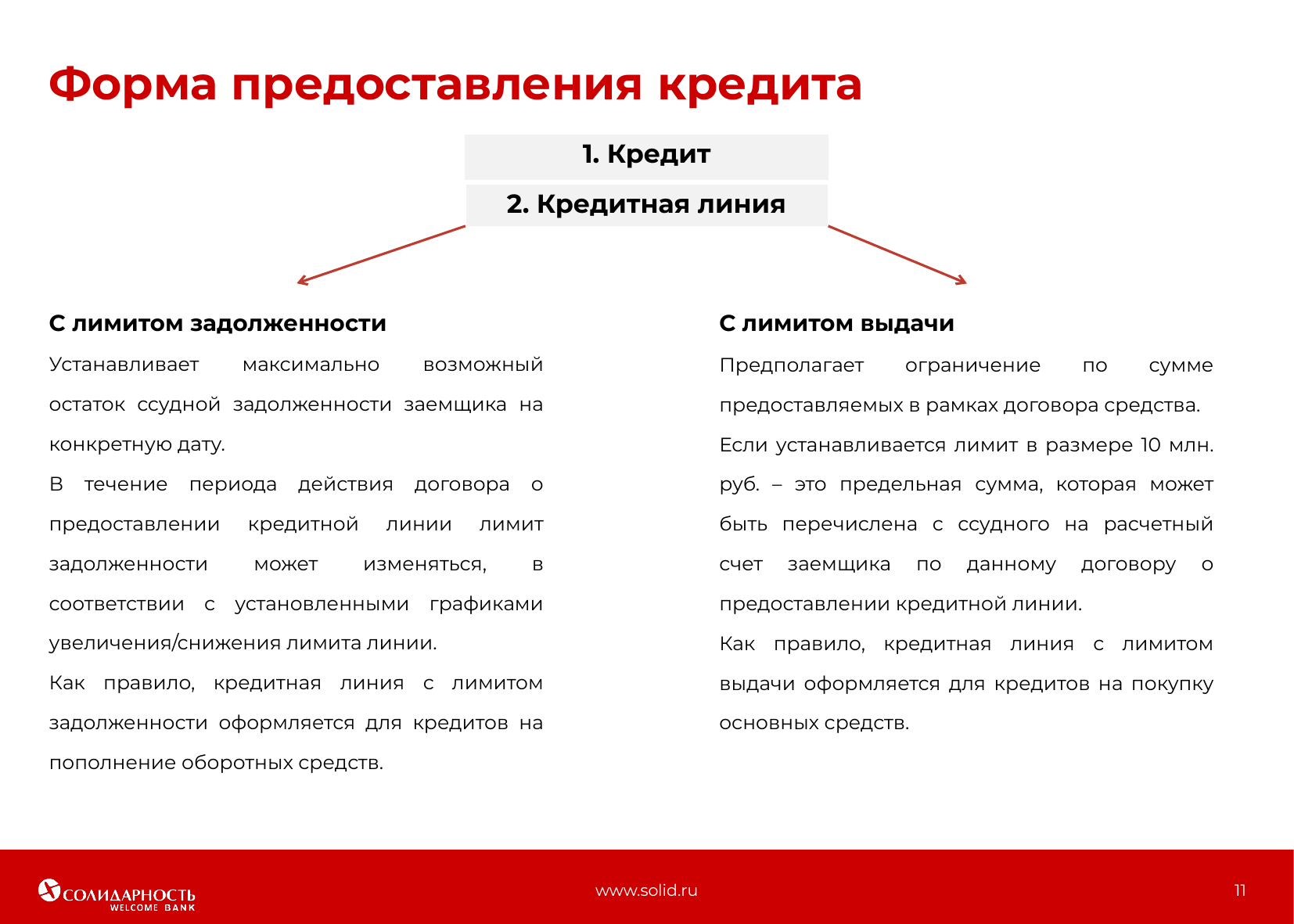

Форма предоставления кредита
# 1. Кредит
2. Кредитная линия
С лимитом задолженности
Устанавливает максимально возможный остаток ссудной задолженности заемщика на конкретную дату.
В течение периода действия договора о предоставлении кредитной линии лимит задолженности может изменяться, в соответствии с установленными графиками увеличения/снижения лимита линии.
Как правило, кредитная линия с лимитом задолженности оформляется для кредитов на пополнение оборотных средств.

С лимитом выдачи
Предполагает ограничение по сумме предоставляемых в рамках договора средства.
Если устанавливается лимит в размере 10 млн. руб. – это предельная сумма, которая может быть перечислена с ссудного на расчетный счет заемщика по данному договору о предоставлении кредитной линии.
Как правило, кредитная линия с лимитом выдачи оформляется для кредитов на покупку основных средств.

www.solid.ru
11